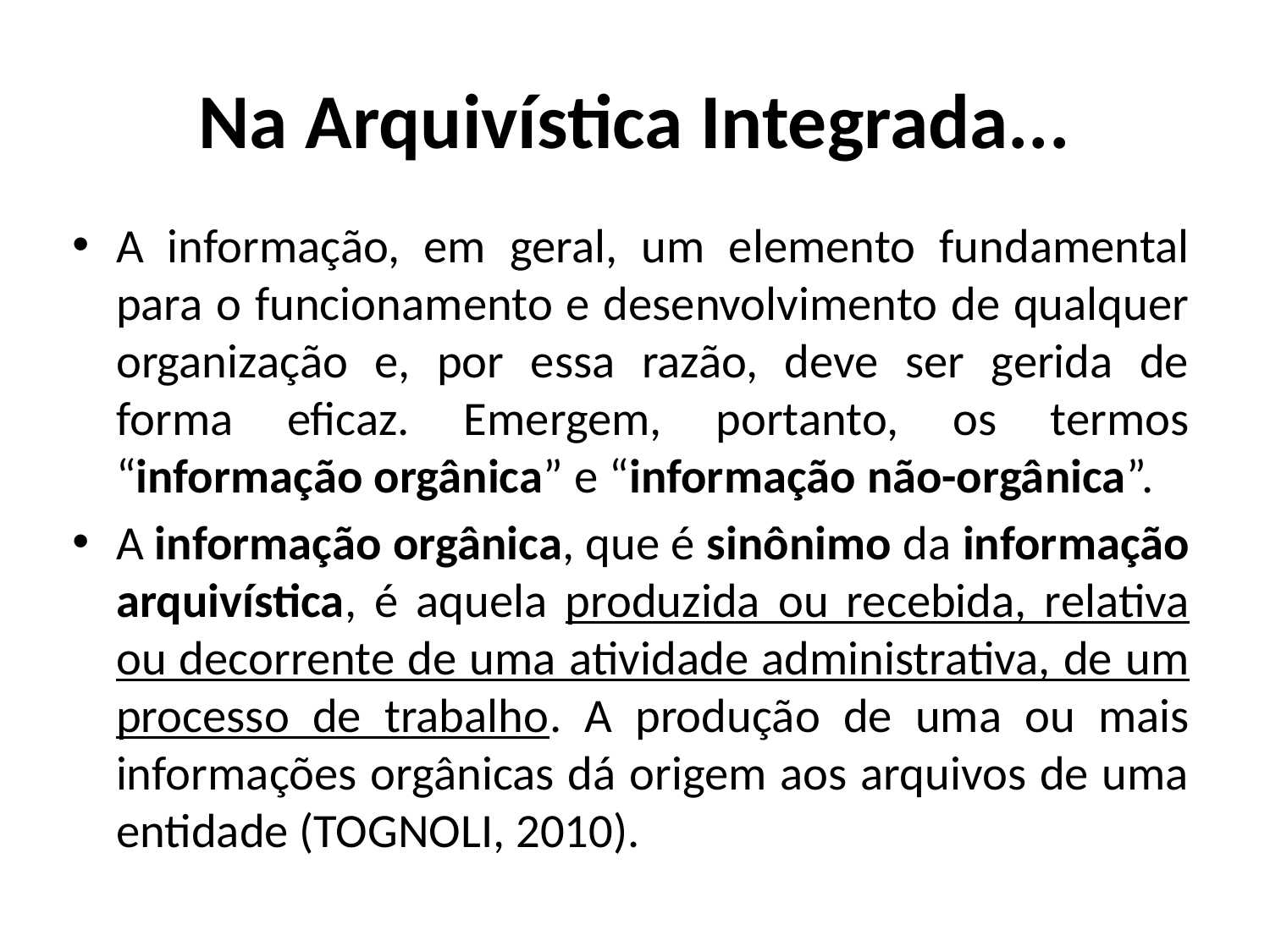

# Na Arquivística Integrada...
A informação, em geral, um elemento fundamental para o funcionamento e desenvolvimento de qualquer organização e, por essa razão, deve ser gerida de forma eficaz. Emergem, portanto, os termos “informação orgânica” e “informação não-orgânica”.
A informação orgânica, que é sinônimo da informação arquivística, é aquela produzida ou recebida, relativa ou decorrente de uma atividade administrativa, de um processo de trabalho. A produção de uma ou mais informações orgânicas dá origem aos arquivos de uma entidade (TOGNOLI, 2010).